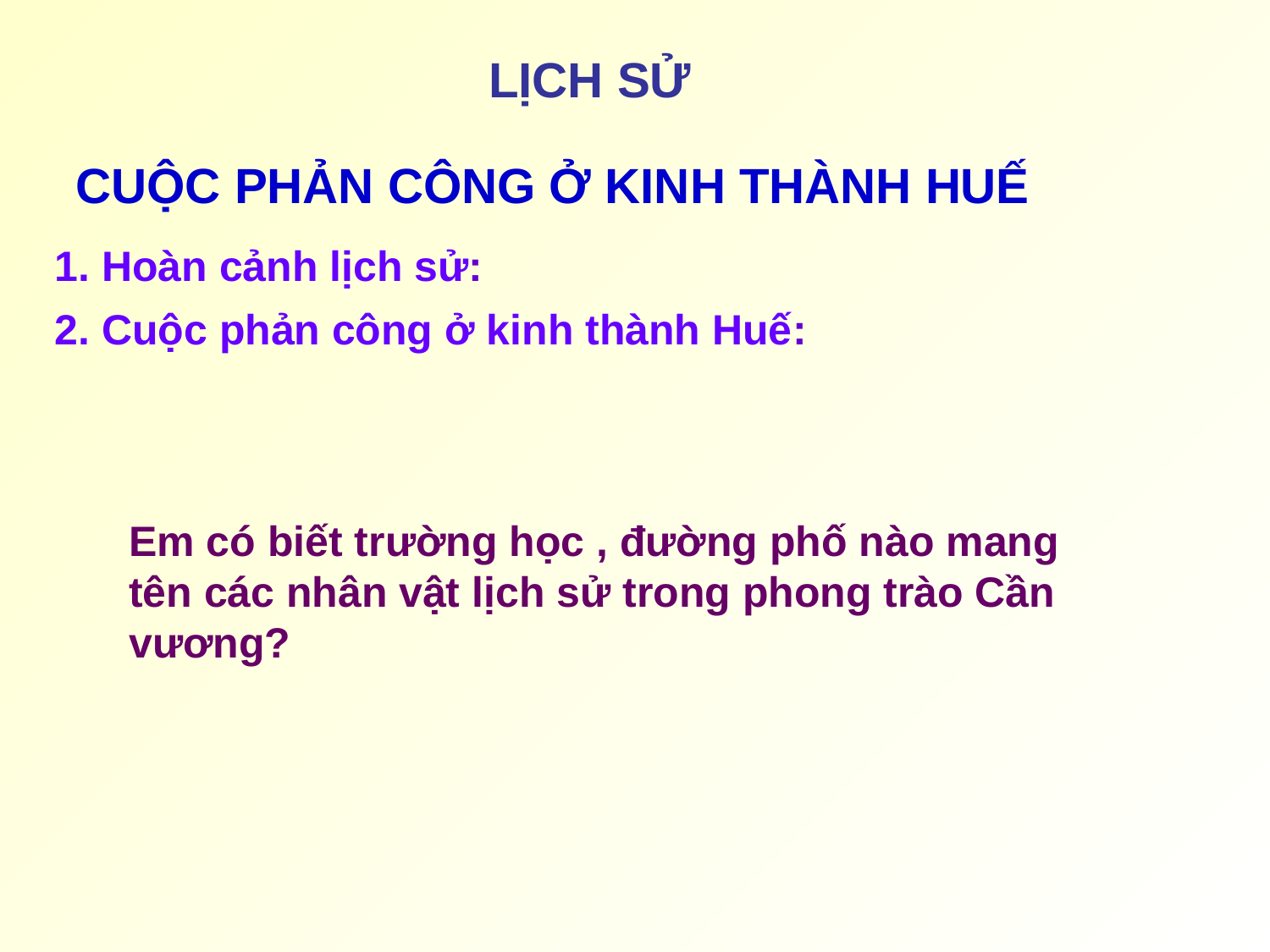

LỊCH SỬ
CUỘC PHẢN CÔNG Ở KINH THÀNH HUẾ
1. Hoàn cảnh lịch sử:
2. Cuộc phản công ở kinh thành Huế:

Em có biết trường học , đường phố nào mang tên các nhân vật lịch sử trong phong trào Cần vương?